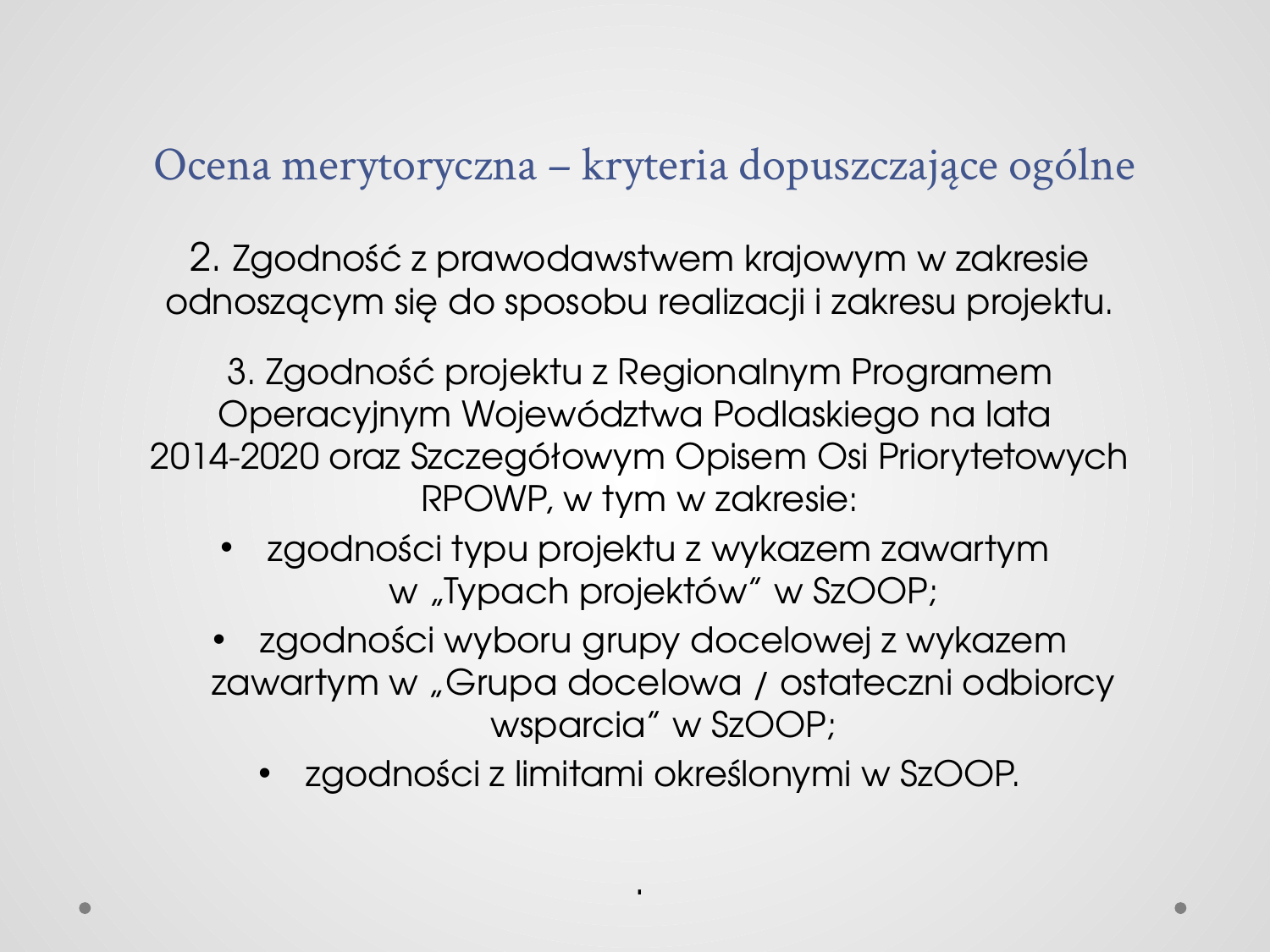

# Ocena merytoryczna – kryteria dopuszczające ogólne
2. Zgodność z prawodawstwem krajowym w zakresie odnoszącym się do sposobu realizacji i zakresu projektu.
3. Zgodność projektu z Regionalnym Programem Operacyjnym Województwa Podlaskiego na lata
2014-2020 oraz Szczegółowym Opisem Osi Priorytetowych RPOWP, w tym w zakresie:
zgodności typu projektu z wykazem zawartym
w „Typach projektów” w SzOOP;
zgodności wyboru grupy docelowej z wykazem zawartym w „Grupa docelowa / ostateczni odbiorcy wsparcia” w SzOOP;
zgodności z limitami określonymi w SzOOP.

.